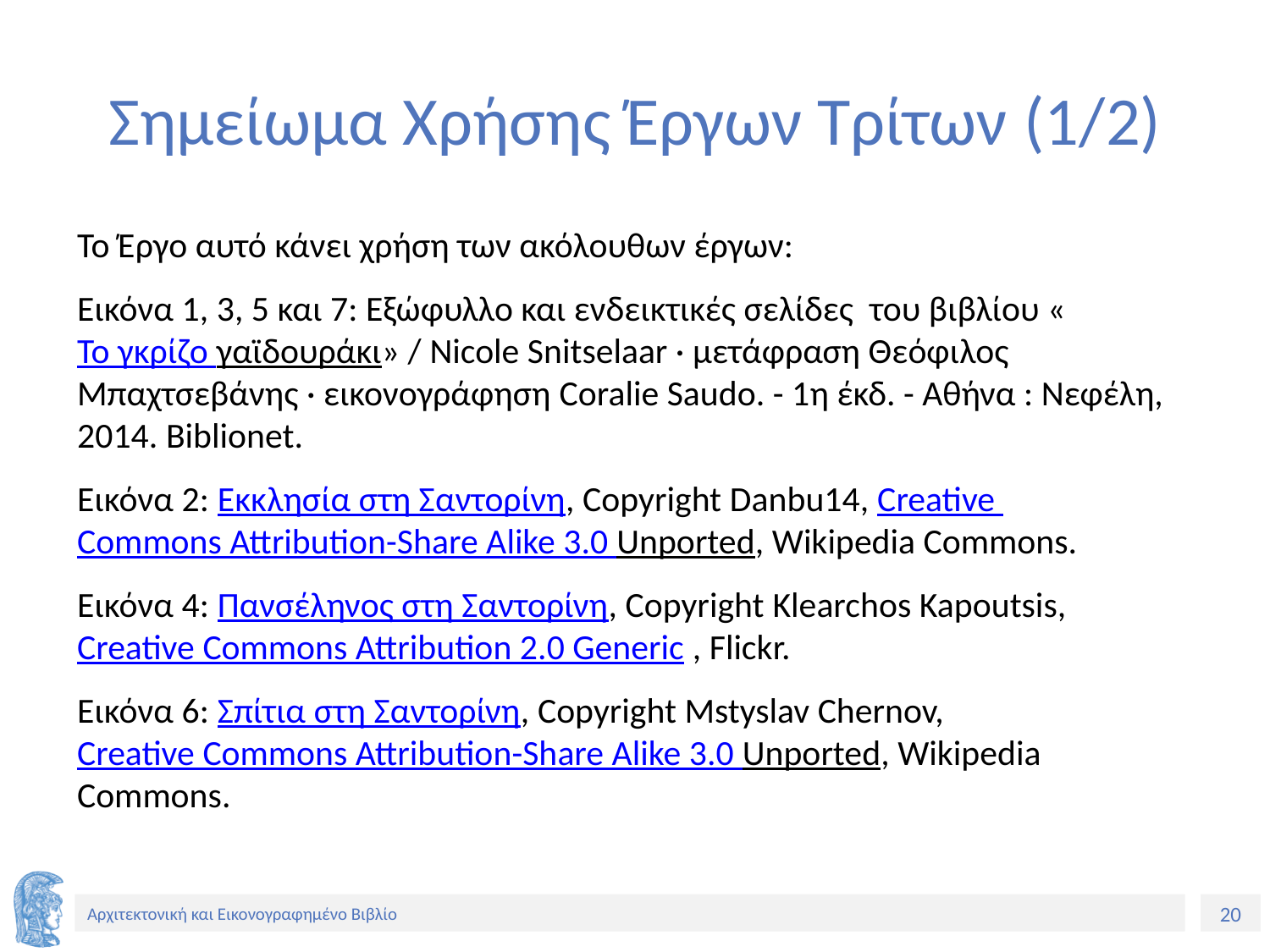

# Σημείωμα Χρήσης Έργων Τρίτων (1/2)
Το Έργο αυτό κάνει χρήση των ακόλουθων έργων:
Εικόνα 1, 3, 5 και 7: Εξώφυλλο και ενδεικτικές σελίδες  του βιβλίου «Το γκρίζο γαϊδουράκι» / Nicole Snitselaar · μετάφραση Θεόφιλος Μπαχτσεβάνης · εικονογράφηση Coralie Saudo. - 1η έκδ. - Αθήνα : Νεφέλη, 2014. Biblionet.
Εικόνα 2: Εκκλησία στη Σαντορίνη, Copyright Danbu14, Creative Commons Attribution-Share Alike 3.0 Unported, Wikipedia Commons.
Εικόνα 4: Πανσέληνος στη Σαντορίνη, Copyright Klearchos Kapoutsis, Creative Commons Attribution 2.0 Generic , Flickr.
Εικόνα 6: Σπίτια στη Σαντορίνη, Copyright Mstyslav Chernov, Creative Commons Attribution-Share Alike 3.0 Unported, Wikipedia Commons.